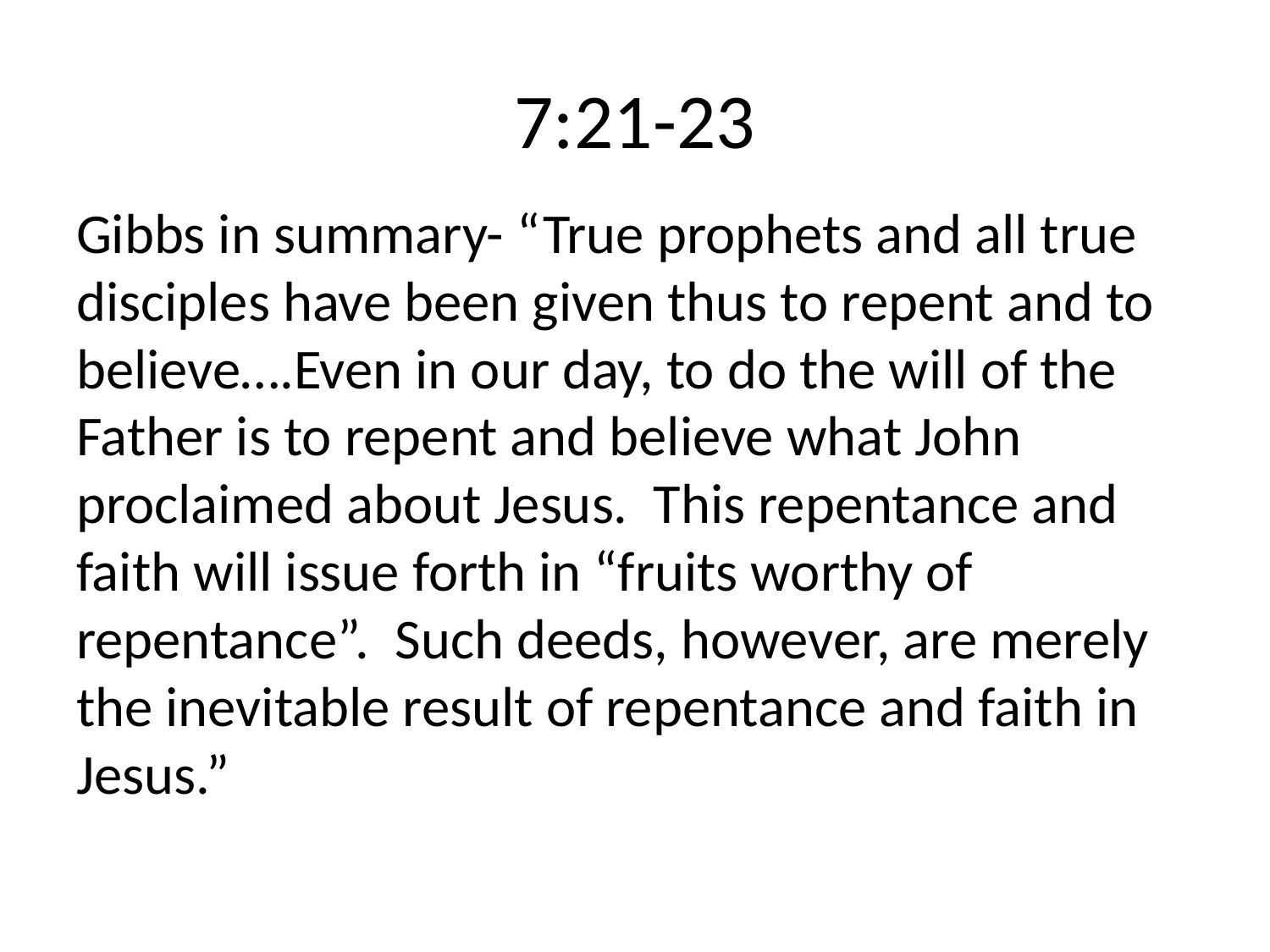

# 7:21-23
Gibbs in summary- “True prophets and all true disciples have been given thus to repent and to believe….Even in our day, to do the will of the Father is to repent and believe what John proclaimed about Jesus.  This repentance and faith will issue forth in “fruits worthy of repentance”.  Such deeds, however, are merely the inevitable result of repentance and faith in Jesus.”